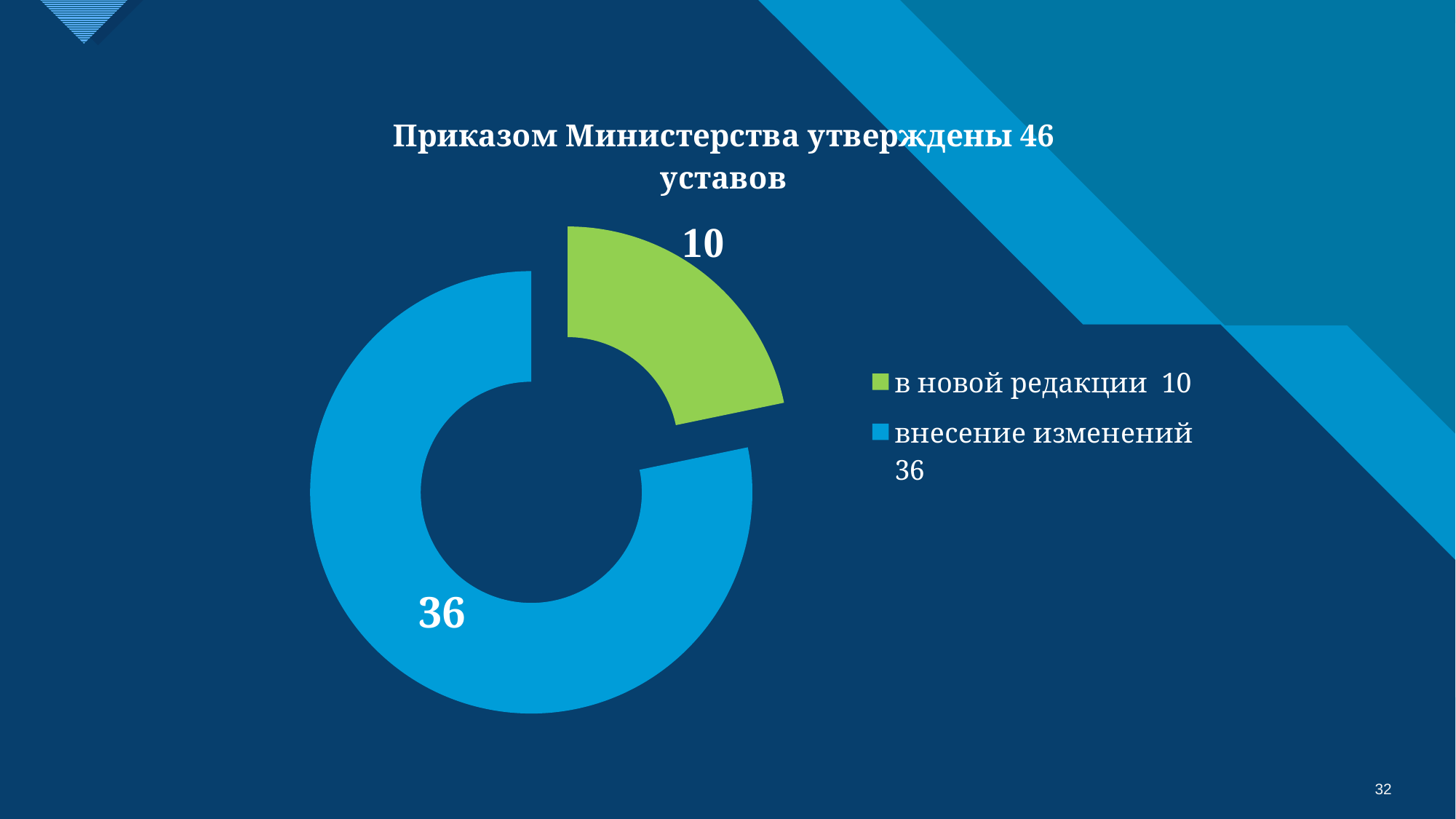

### Chart: Приказом Министерства утверждены 46 уставов

| Category | Приказом Министерства утверждены 46 уставов |
|---|---|
| в новой редакции  10 | 10.0 |
| внесение изменений 36 | 36.0 |
32